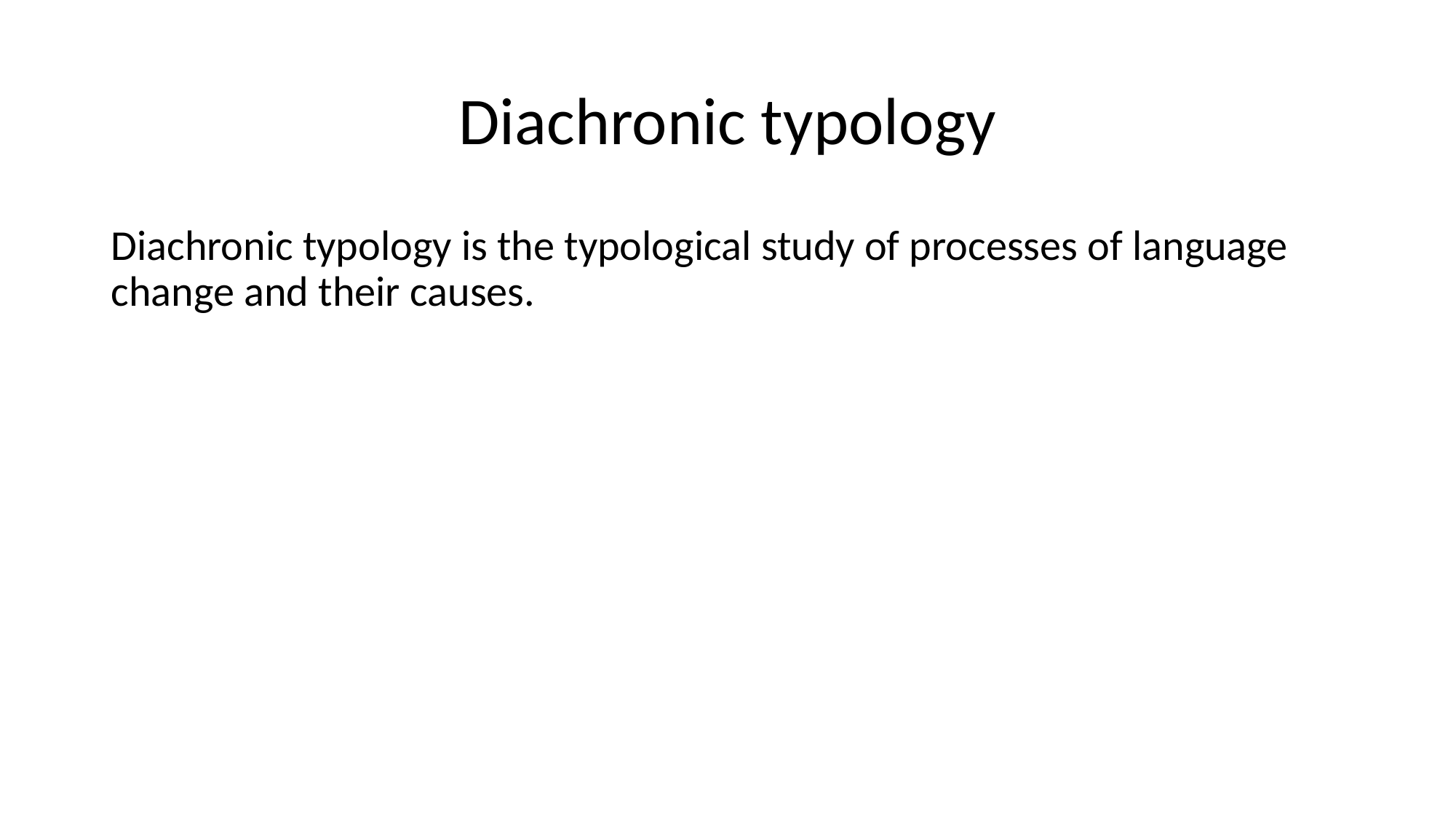

# Diachronic typology
Diachronic typology is the typological study of processes of language change and their causes.